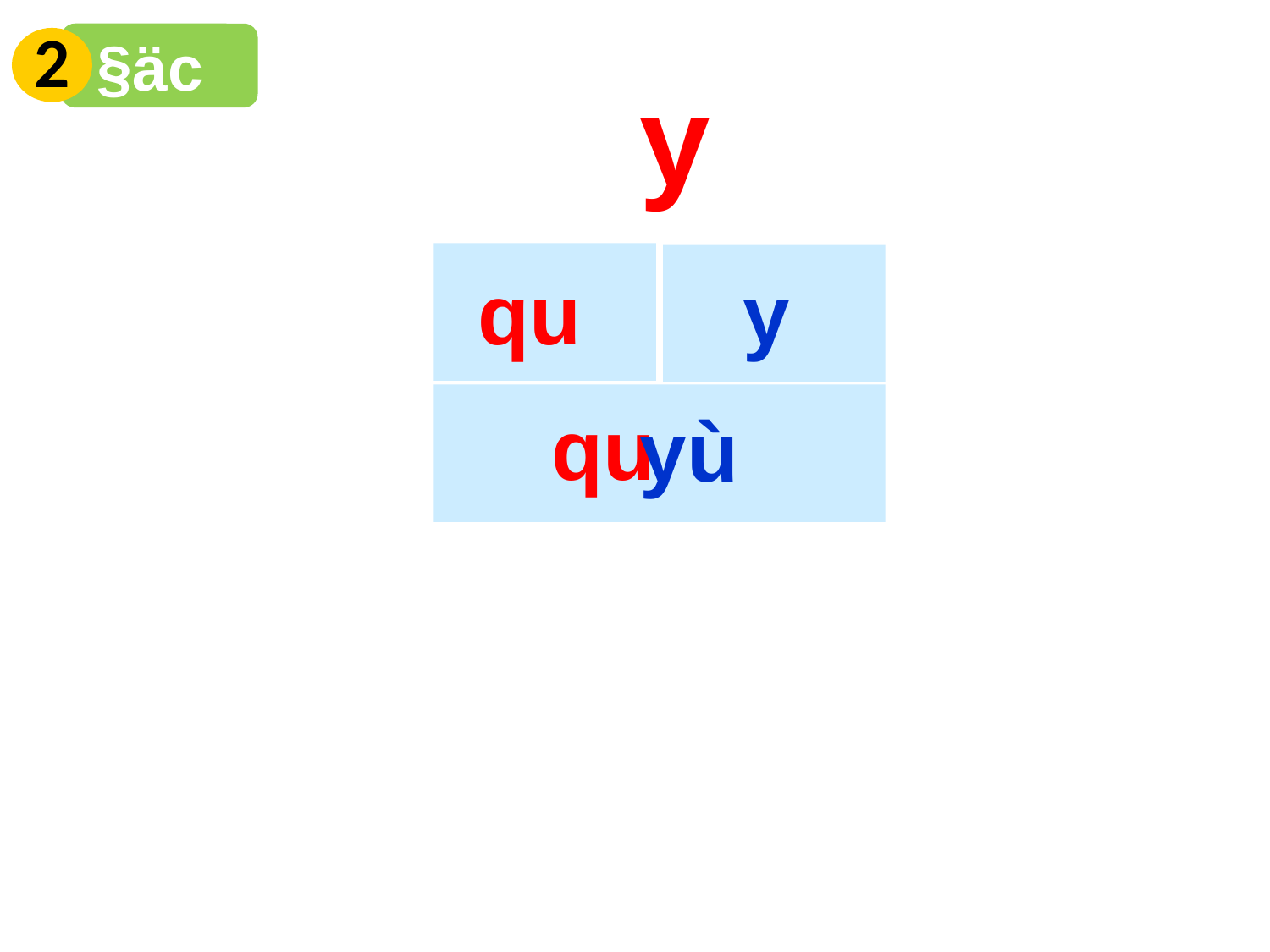

2
§äc

y

qu
y
qu
yù